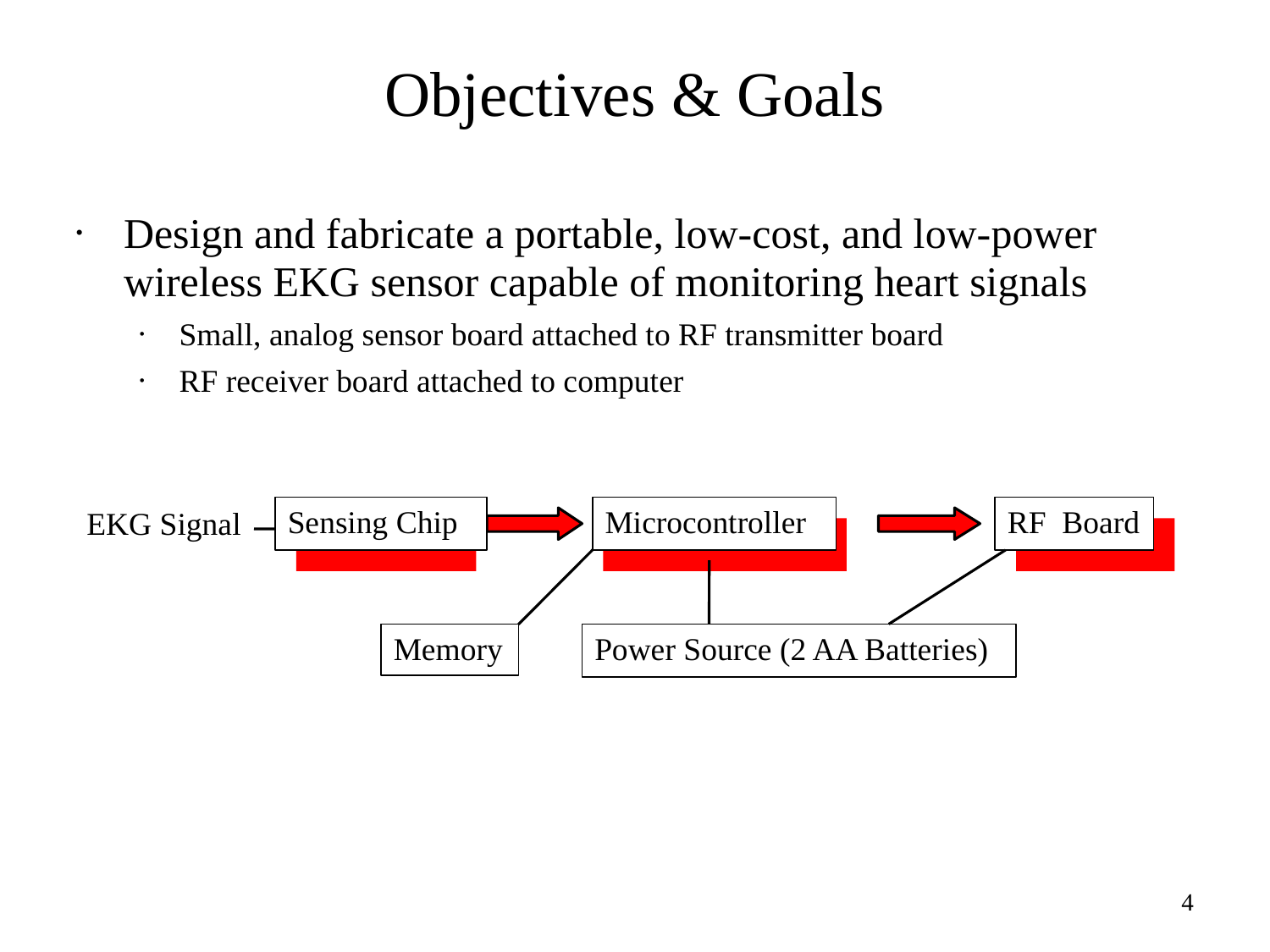

# Objectives & Goals place
Design and fabricate a portable, low-cost, and low-power wireless EKG sensor capable of monitoring heart signals
Small, analog sensor board attached to RF transmitter board
RF receiver board attached to computer

Sensing Chip
Microcontroller
RF  Board
EKG Signal

Memory
Power Source (2 AA Batteries)
4